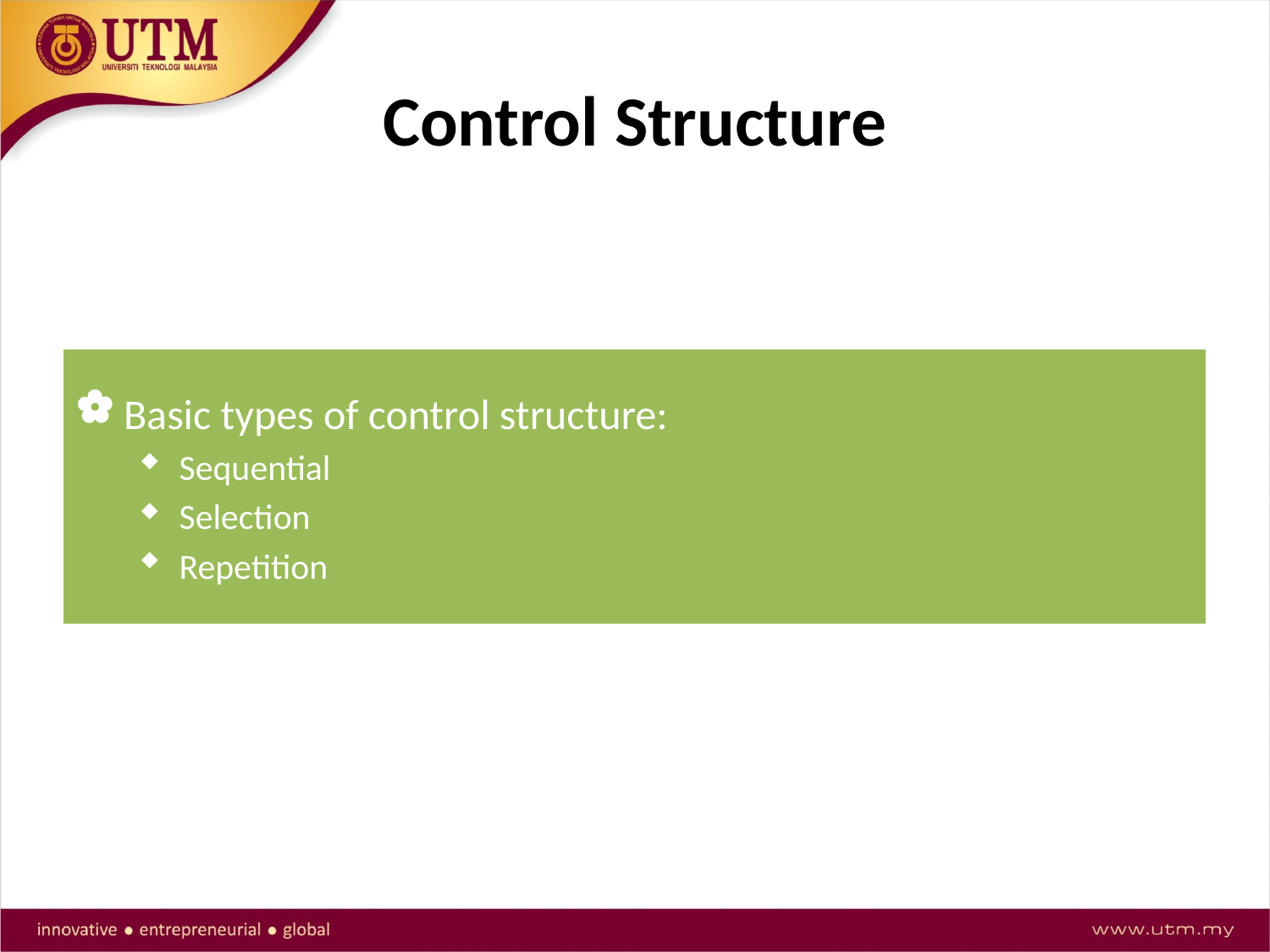

# Control Structure
Describe the flow of execution
Basic types of control structure:
Sequential
Selection
Repetition